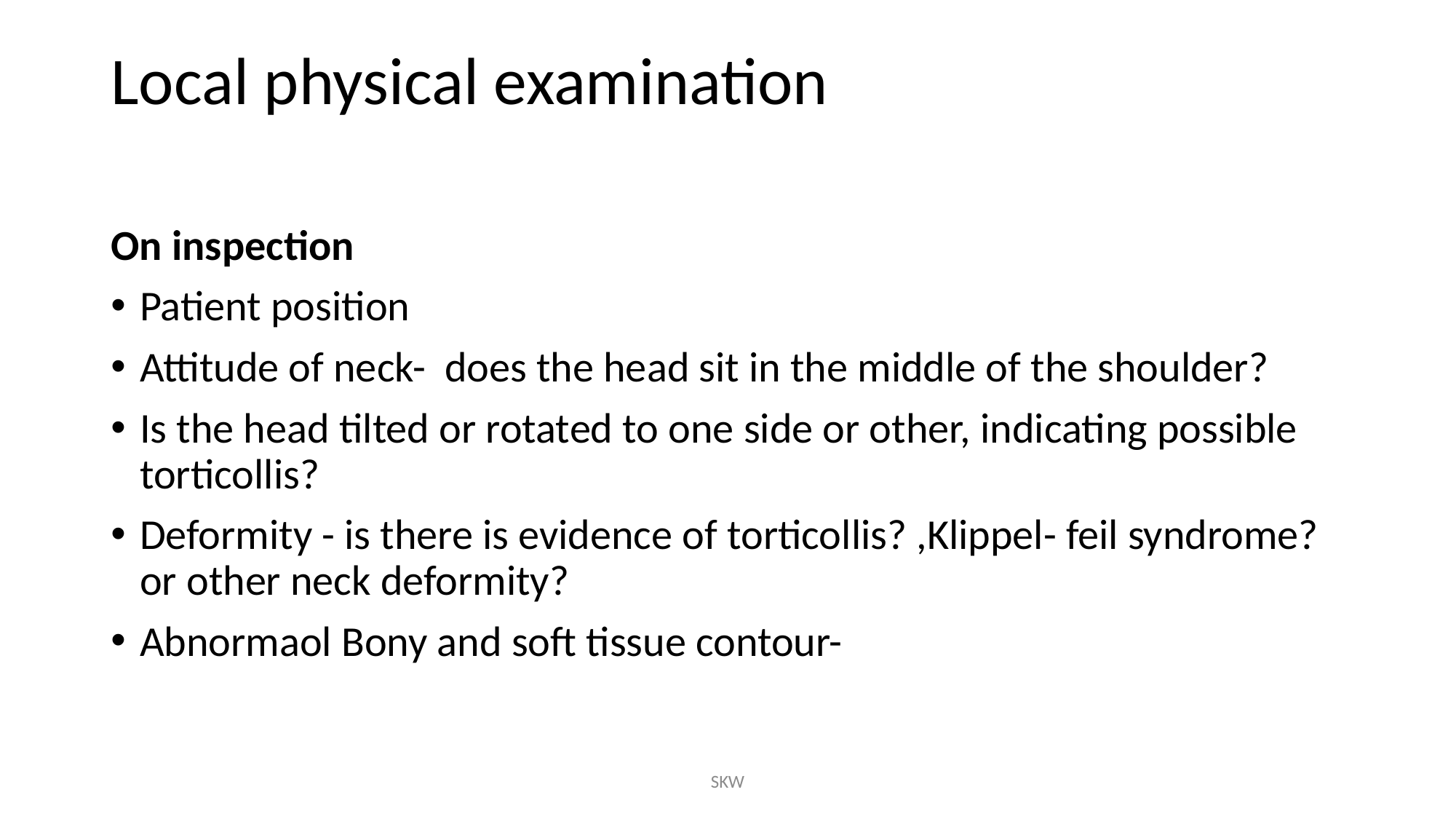

# Local physical examination
On inspection
Patient position
Attitude of neck-  does the head sit in the middle of the shoulder?
Is the head tilted or rotated to one side or other, indicating possible torticollis?
Deformity - is there is evidence of torticollis? ,Klippel- feil syndrome? or other neck deformity?
Abnormaol Bony and soft tissue contour-

SKW
16